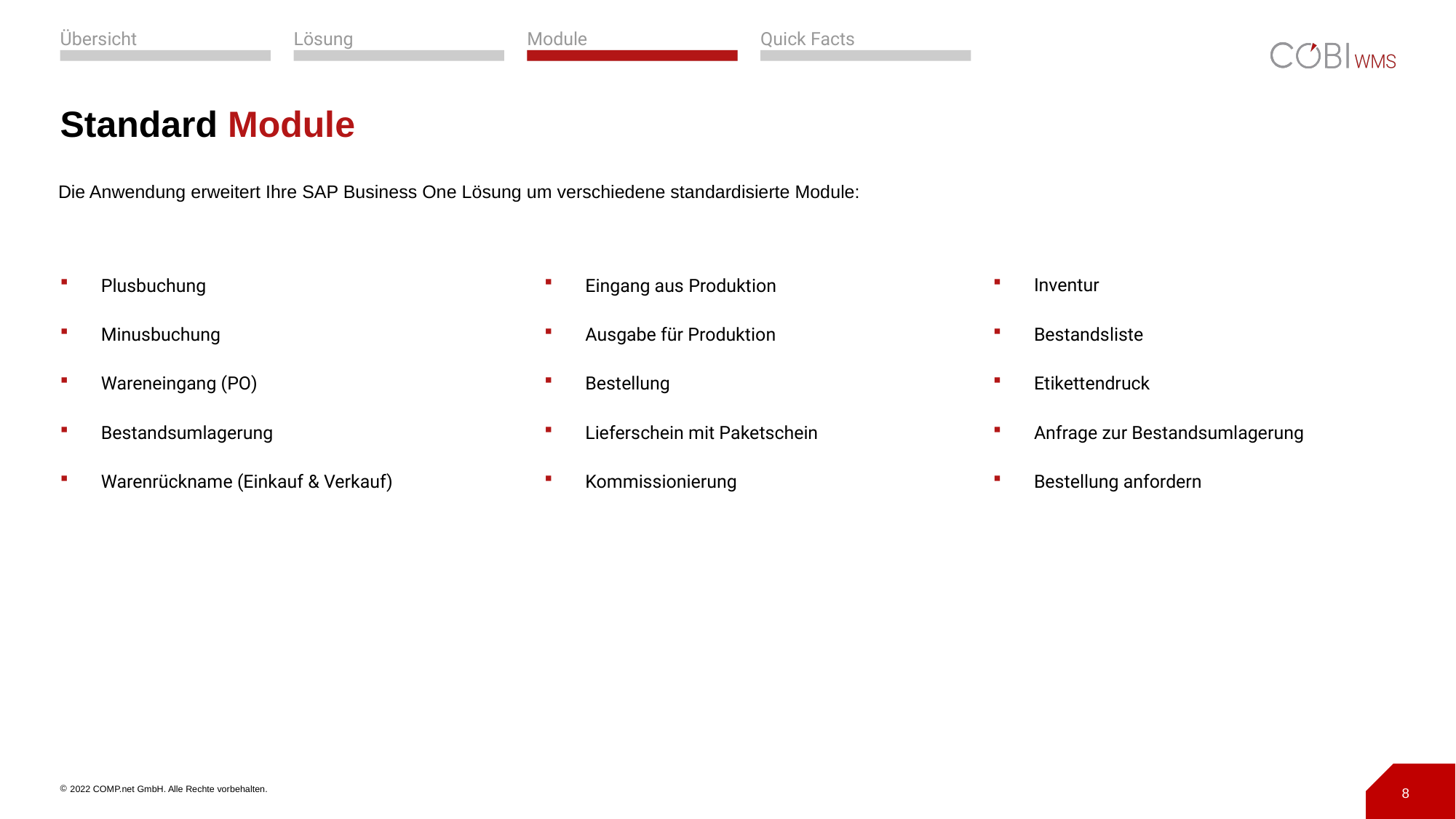

# Standard Module
Die Anwendung erweitert Ihre SAP Business One Lösung um verschiedene standardisierte Module:
Plusbuchung
Minusbuchung
Wareneingang (PO)
Bestandsumlagerung
Warenrückname (Einkauf & Verkauf)
Eingang aus Produktion
Ausgabe für Produktion
Bestellung
Lieferschein mit Paketschein
Kommissionierung

Inventur
Bestandsliste
Etikettendruck
Anfrage zur Bestandsumlagerung
Bestellung anfordern